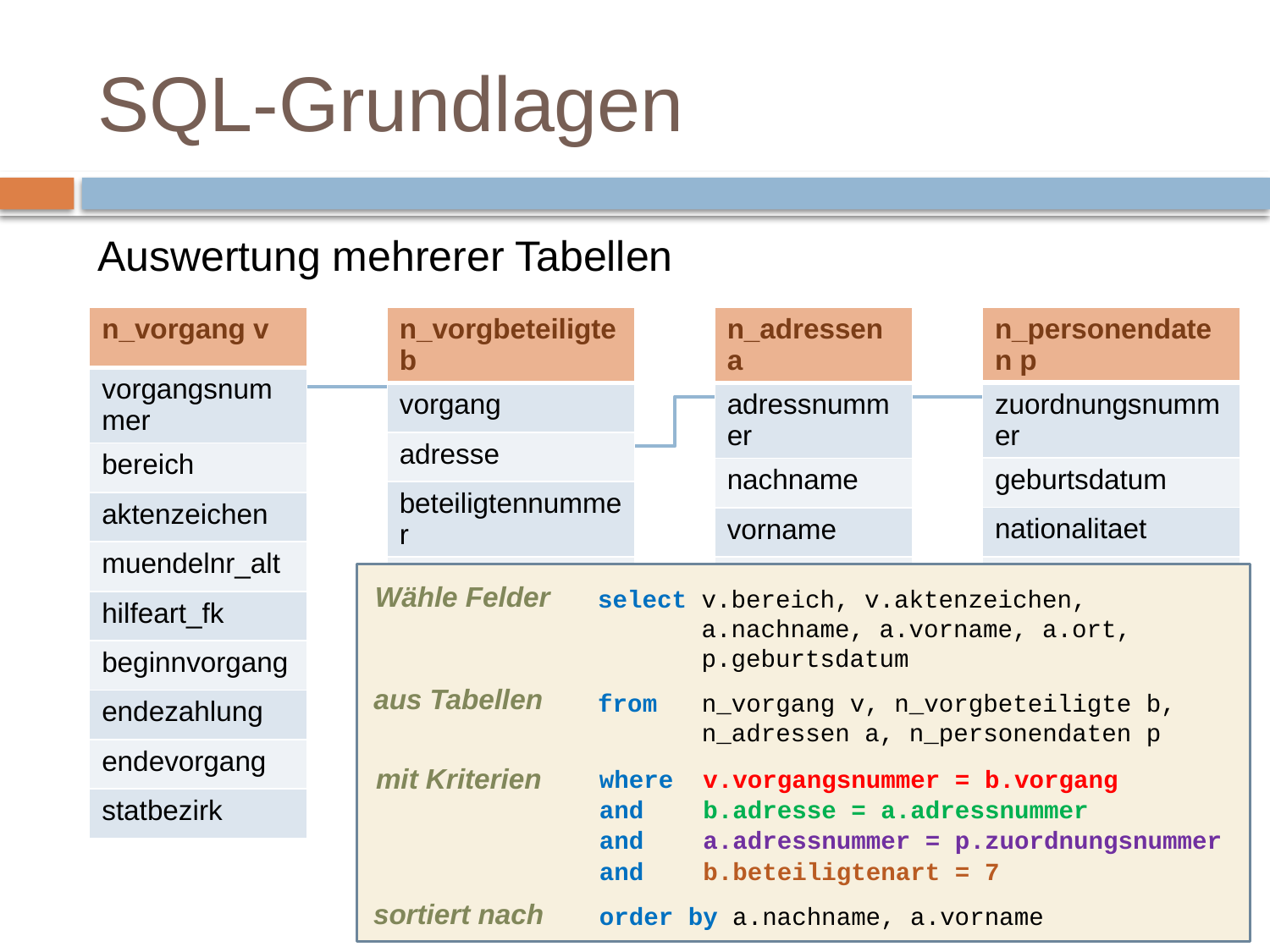

SQL-Grundlagen
= 7
Auswertung mehrerer Tabellen
| n\_personendaten p |
| --- |
| zuordnungsnummer |
| geburtsdatum |
| nationalitaet |
| geschlecht |
| n\_vorgang v |
| --- |
| vorgangsnummer |
| bereich |
| aktenzeichen |
| muendelnr\_alt |
| hilfeart\_fk |
| beginnvorgang |
| endezahlung |
| endevorgang |
| statbezirk |
| n\_vorgbeteiligte b |
| --- |
| vorgang |
| adresse |
| beteiligtennummer |
| beteiligtenart |
| n\_adressen a |
| --- |
| adressnummer |
| nachname |
| vorname |
| plz |
| ort |
| strasse |

Wähle Felder
select v.bereich, v.aktenzeichen,
       a.nachname, a.vorname, a.ort,
       p.geburtsdatum
aus Tabellen
from   n_vorgang v, n_vorgbeteiligte b,
       n_adressen a, n_personendaten p
mit Kriterien
where  v.vorgangsnummer = b.vorgang
and    b.adresse = a.adressnummer
and    a.adressnummer = p.zuordnungsnummer
and    b.beteiligtenart = 7
sortiert nach
order by a.nachname, a.vorname